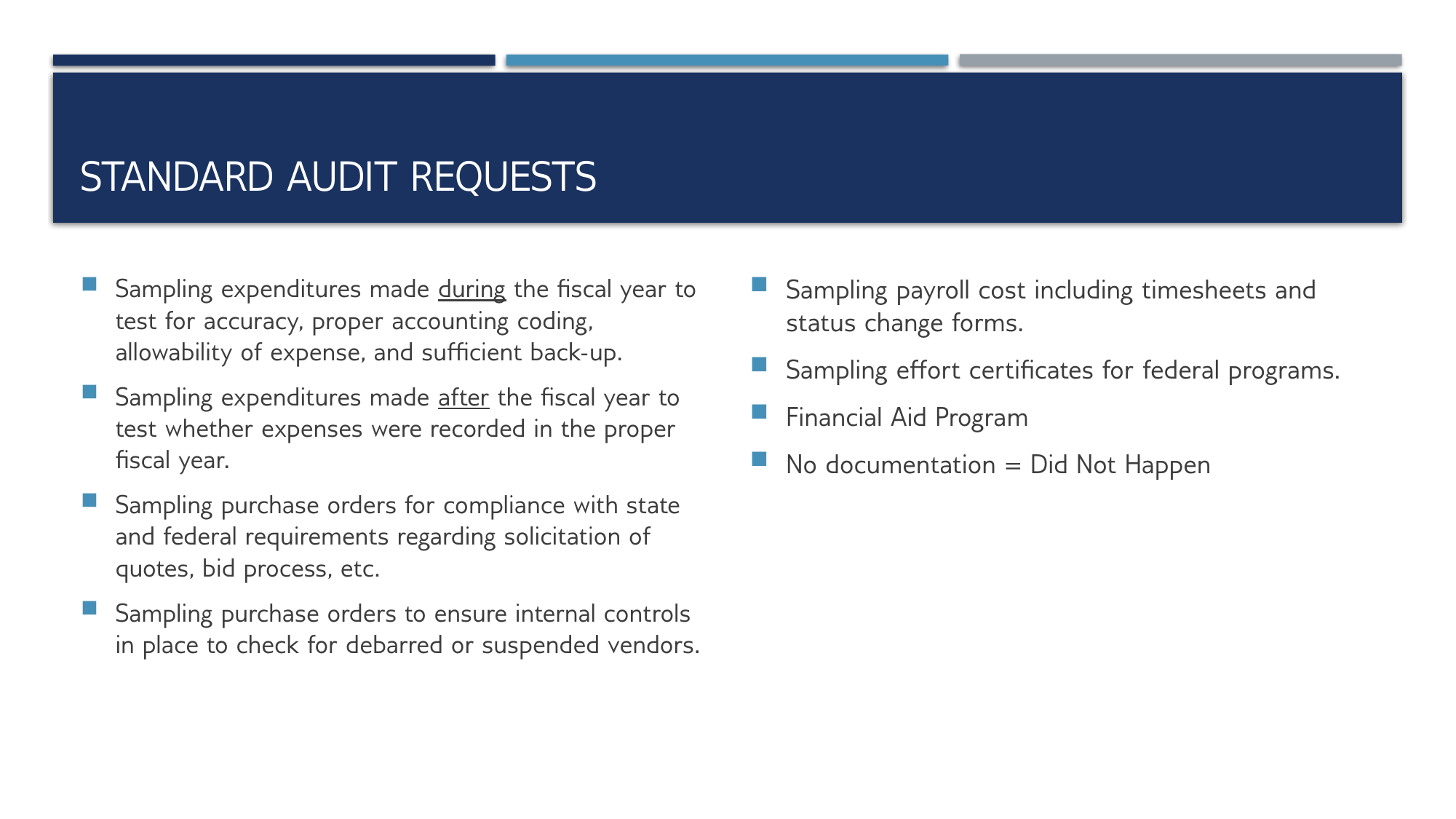

# Standard audit requests
Sampling expenditures made during the fiscal year to test for accuracy, proper accounting coding, allowability of expense, and sufficient back-up.
Sampling expenditures made after the fiscal year to test whether expenses were recorded in the proper fiscal year.
Sampling purchase orders for compliance with state and federal requirements regarding solicitation of quotes, bid process, etc.
Sampling purchase orders to ensure internal controls in place to check for debarred or suspended vendors.
Sampling payroll cost including timesheets and status change forms.
Sampling effort certificates for federal programs.
Financial Aid Program
No documentation = Did Not Happen